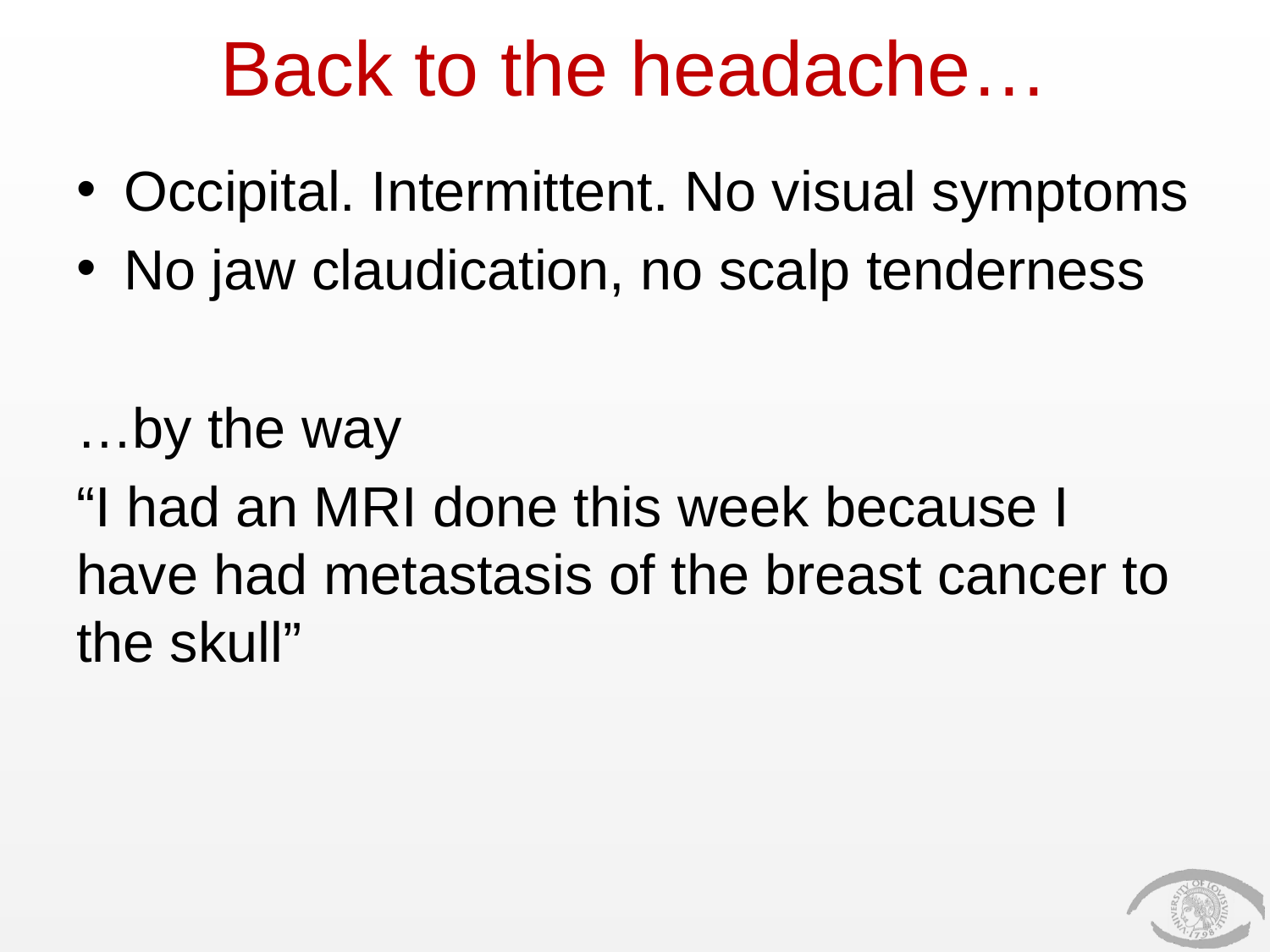

# Back to the headache…
Occipital. Intermittent. No visual symptoms
No jaw claudication, no scalp tenderness

…by the way
“I had an MRI done this week because I have had metastasis of the breast cancer to the skull”